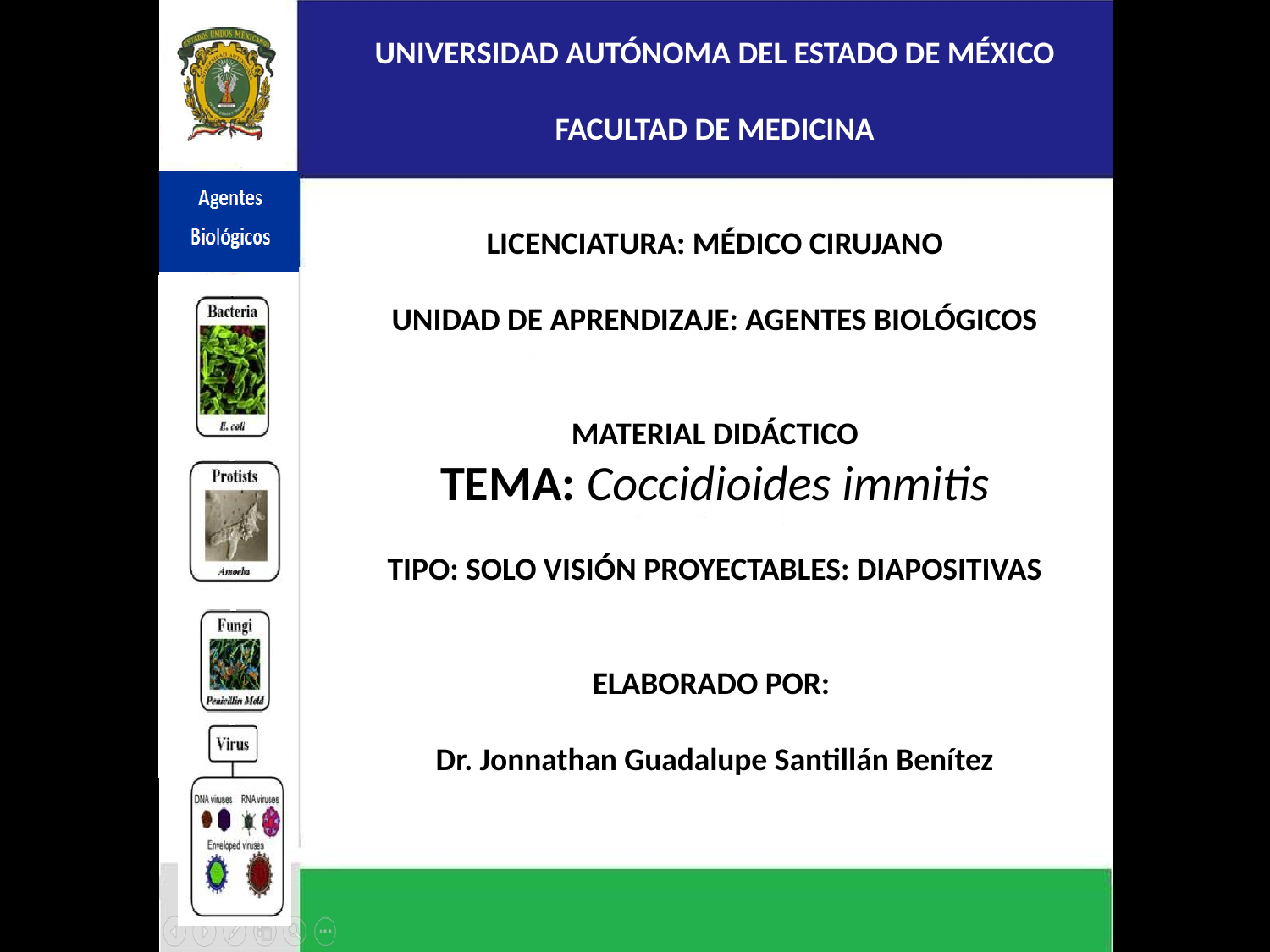

UNIVERSIDAD AUTÓNOMA DEL ESTADO DE MÉXICO

FACULTAD DE MEDICINA

LICENCIATURA: MÉDICO CIRUJANO

UNIDAD DE APRENDIZAJE: AGENTES BIOLÓGICOS

MATERIAL DIDÁCTICO
TEMA: Coccidioides immitis

TIPO: SOLO VISIÓN PROYECTABLES: DIAPOSITIVAS

ELABORADO POR:

Dr. Jonnathan Guadalupe Santillán Benítez